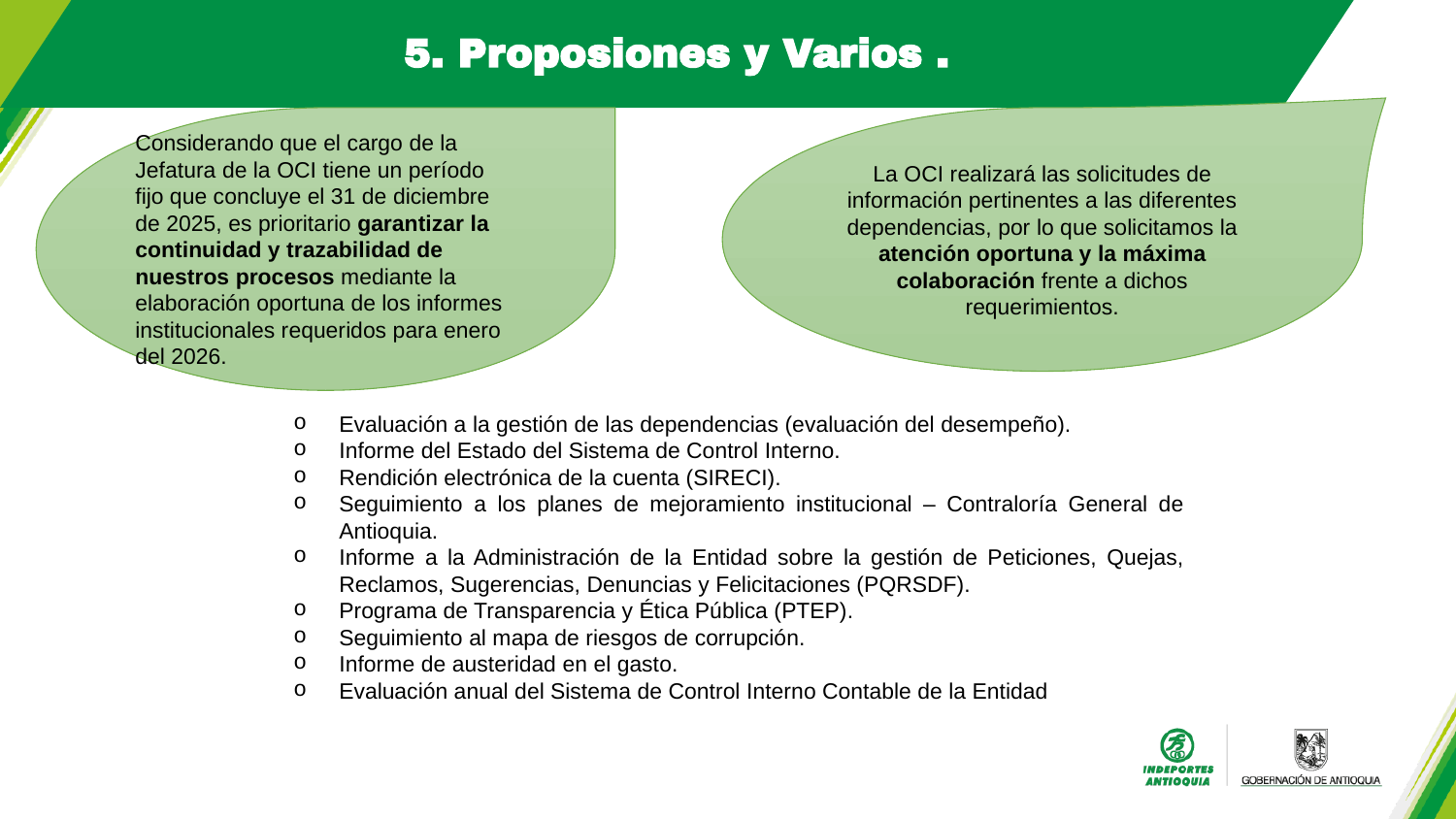

5. Proposiones y Varios .

Considerando que el cargo de la Jefatura de la OCI tiene un período fijo que concluye el 31 de diciembre de 2025, es prioritario garantizar la continuidad y trazabilidad de nuestros procesos mediante la elaboración oportuna de los informes institucionales requeridos para enero del 2026.
La OCI realizará las solicitudes de información pertinentes a las diferentes dependencias, por lo que solicitamos la atención oportuna y la máxima colaboración frente a dichos requerimientos.

Evaluación a la gestión de las dependencias (evaluación del desempeño).
Informe del Estado del Sistema de Control Interno.
Rendición electrónica de la cuenta (SIRECI).
Seguimiento a los planes de mejoramiento institucional – Contraloría General de Antioquia.
Informe a la Administración de la Entidad sobre la gestión de Peticiones, Quejas, Reclamos, Sugerencias, Denuncias y Felicitaciones (PQRSDF).
Programa de Transparencia y Ética Pública (PTEP).
Seguimiento al mapa de riesgos de corrupción.
Informe de austeridad en el gasto.
Evaluación anual del Sistema de Control Interno Contable de la Entidad